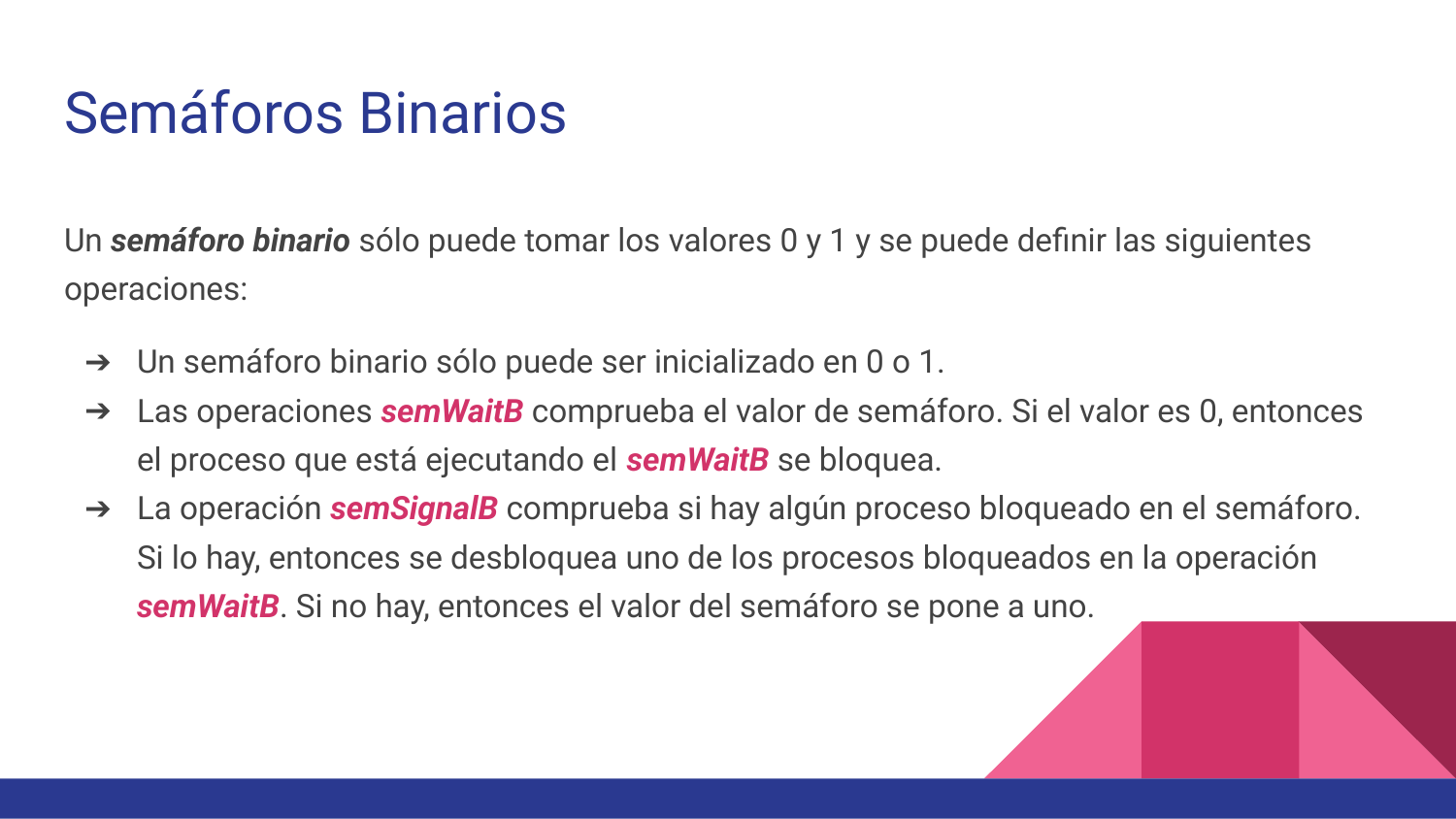

# Semáforos Binarios
Un semáforo binario sólo puede tomar los valores 0 y 1 y se puede definir las siguientes operaciones:
Un semáforo binario sólo puede ser inicializado en 0 o 1.
Las operaciones semWaitB comprueba el valor de semáforo. Si el valor es 0, entonces el proceso que está ejecutando el semWaitB se bloquea.
La operación semSignalB comprueba si hay algún proceso bloqueado en el semáforo. Si lo hay, entonces se desbloquea uno de los procesos bloqueados en la operación semWaitB. Si no hay, entonces el valor del semáforo se pone a uno.